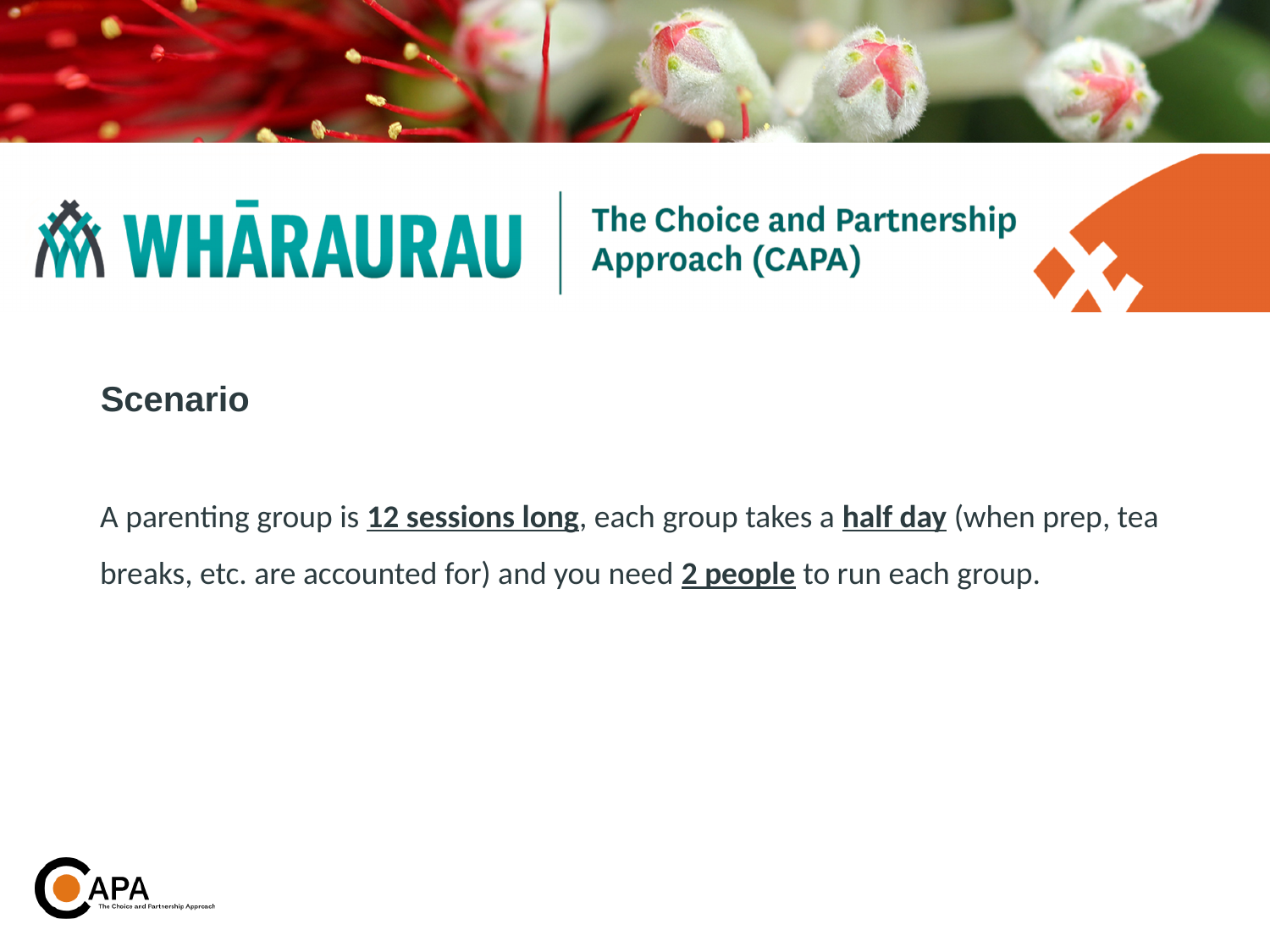

# Scenario
A parenting group is 12 sessions long, each group takes a half day (when prep, tea breaks, etc. are accounted for) and you need 2 people to run each group.